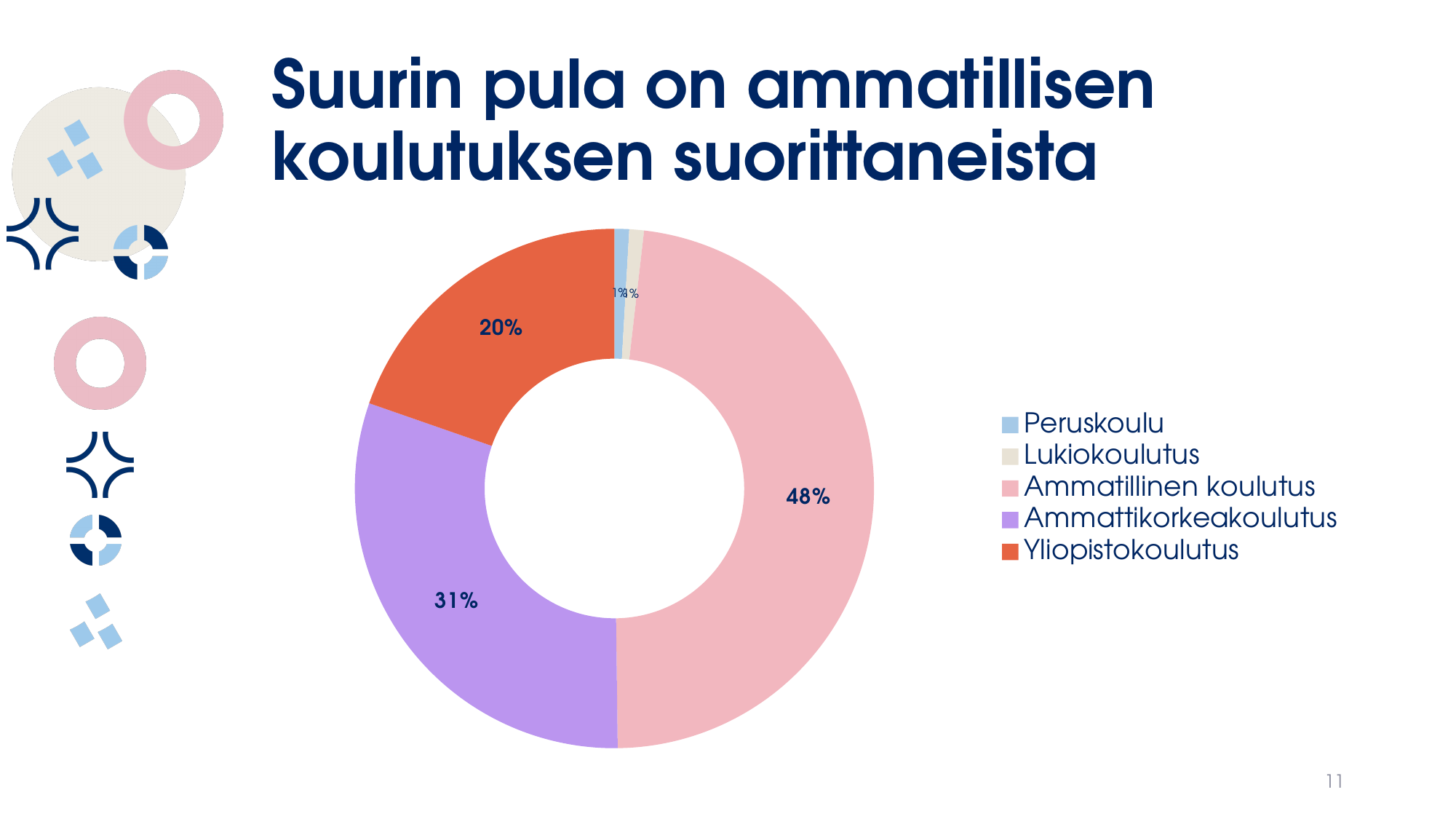

# Suurin pula on ammatillisen koulutuksen suorittaneista

### Chart

| Category | Miltä koulutusasteelta valmistuneista osaajista on yrityksessänne suurin pula? |
|---|---|
| Peruskoulu | 0.009127789046653144 |
| Lukiokoulutus | 0.009127789046653144 |
| Ammatillinen koulutus | 0.47971602434077076 |
| Ammattikorkeakoulutus | 0.3052738336713996 |
| Yliopistokoulutus | 0.19675456389452334 |
11